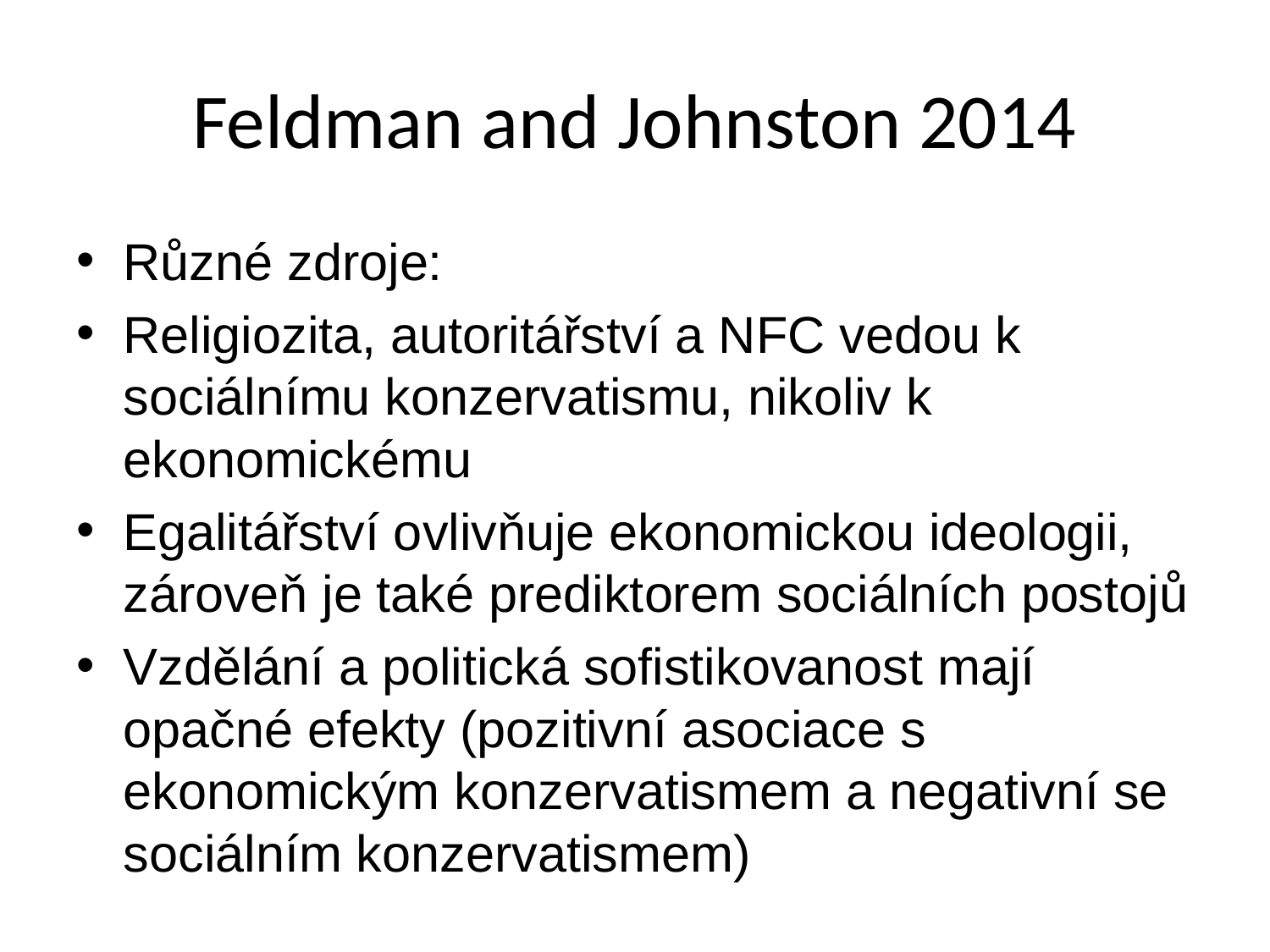

# Feldman and Johnston 2014
Různé zdroje:
Religiozita, autoritářství a NFC vedou k sociálnímu konzervatismu, nikoliv k ekonomickému
Egalitářství ovlivňuje ekonomickou ideologii, zároveň je také prediktorem sociálních postojů
Vzdělání a politická sofistikovanost mají opačné efekty (pozitivní asociace s ekonomickým konzervatismem a negativní se sociálním konzervatismem)